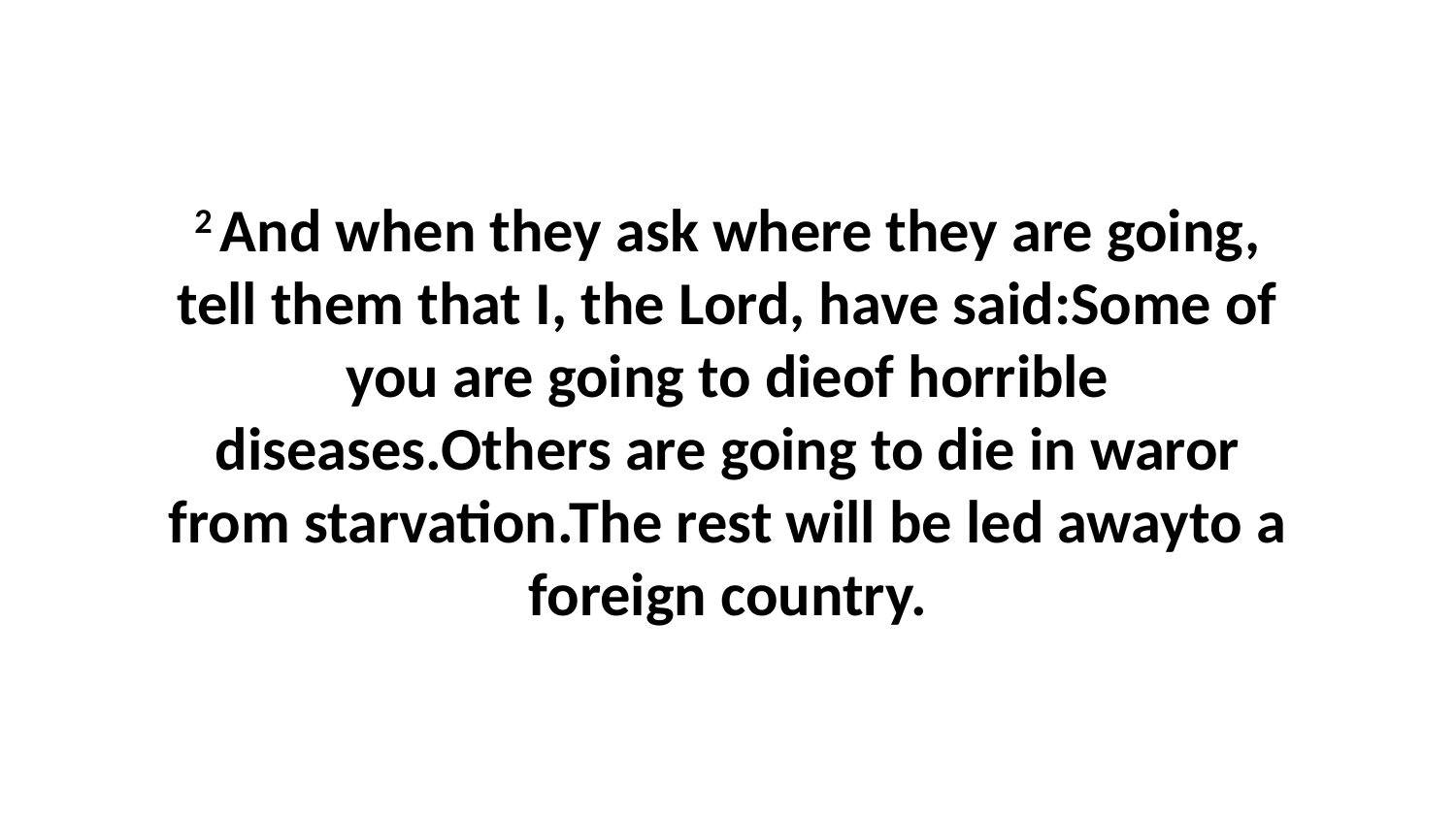

2 And when they ask where they are going, tell them that I, the Lord, have said:Some of you are going to dieof horrible diseases.Others are going to die in waror from starvation.The rest will be led awayto a foreign country.